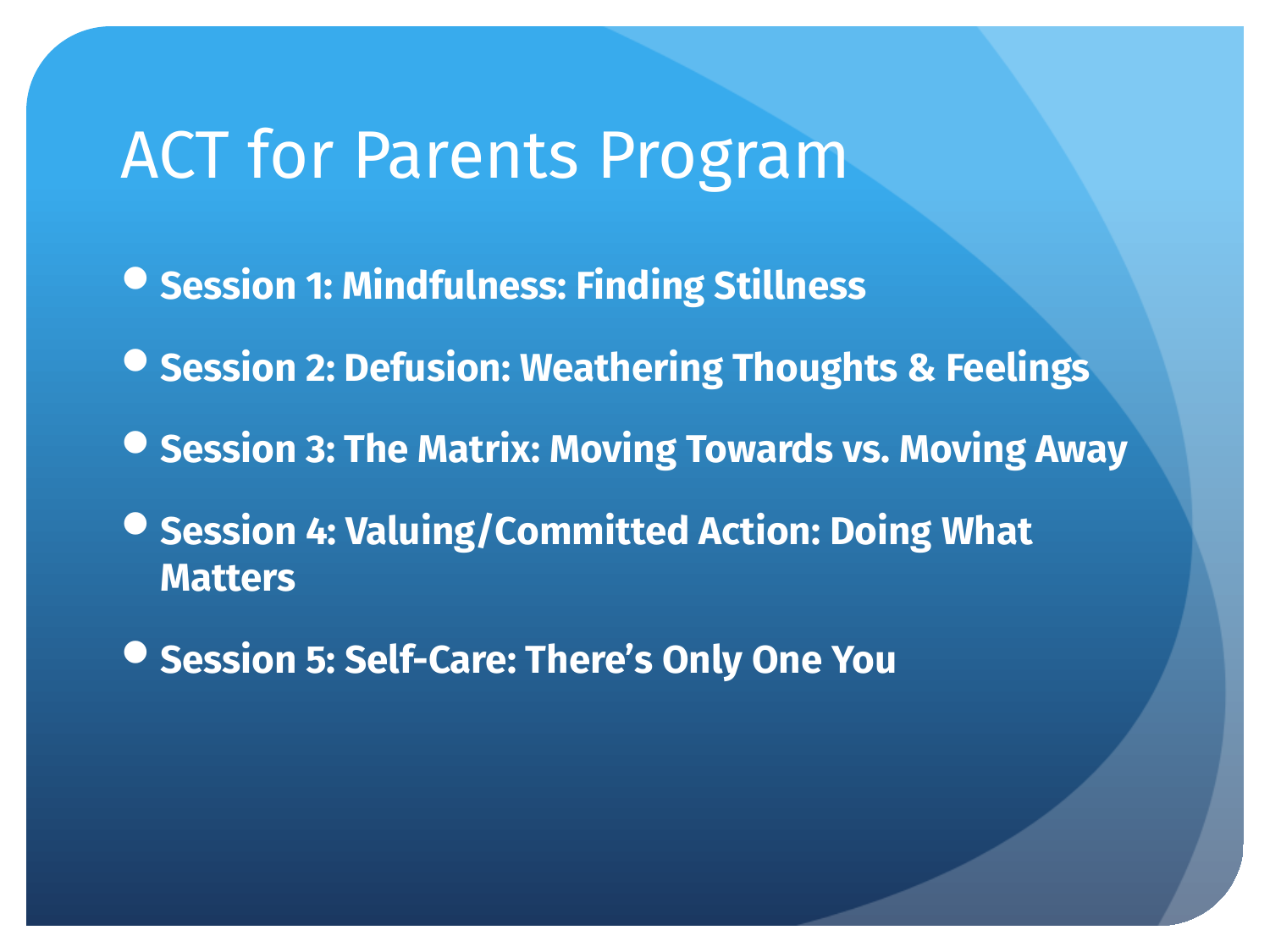

# ACT for Parents Program
Session 1: Mindfulness: Finding Stillness
Session 2: Defusion: Weathering Thoughts & Feelings
Session 3: The Matrix: Moving Towards vs. Moving Away
Session 4: Valuing/Committed Action: Doing What Matters
Session 5: Self-Care: There’s Only One You